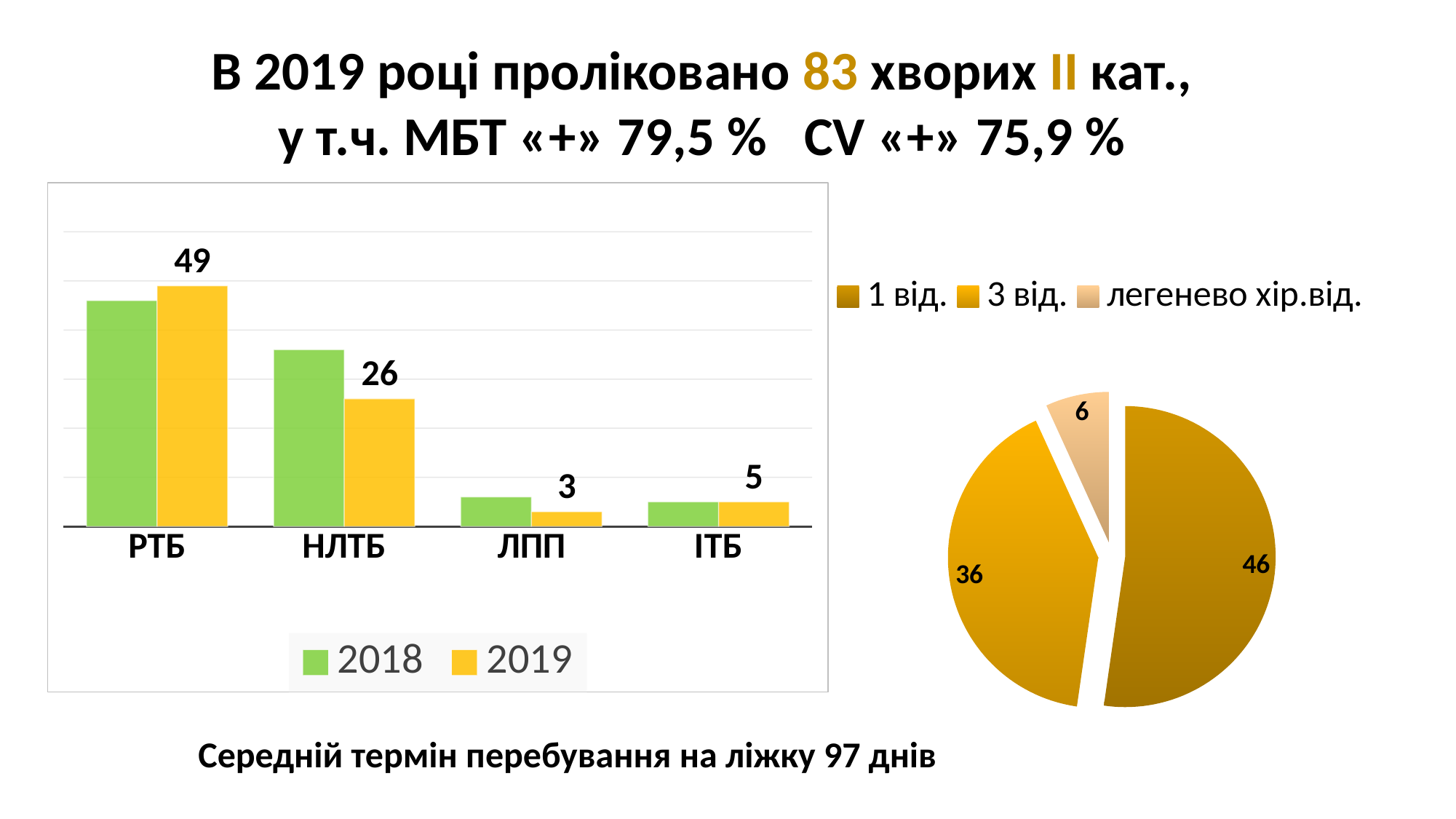

# В 2019 році проліковано 83 хворих ІІ кат., у т.ч. МБТ «+» 79,5 %   CV «+» 75,9 %

### Chart

| Category | 2018 | 2019 |
|---|---|---|
| РТБ | 46.0 | 49.0 |
| НЛТБ | 36.0 | 26.0 |
| ЛПП | 6.0 | 3.0 |
| ІТБ | 5.0 | 5.0 |

### Chart

| Category | Столбец1 |
|---|---|
| 1 від. | 46.0 |
| 3 від. | 36.0 |
| легенево хір.від. | 6.0 |
Середній термін перебування на ліжку 97 днів